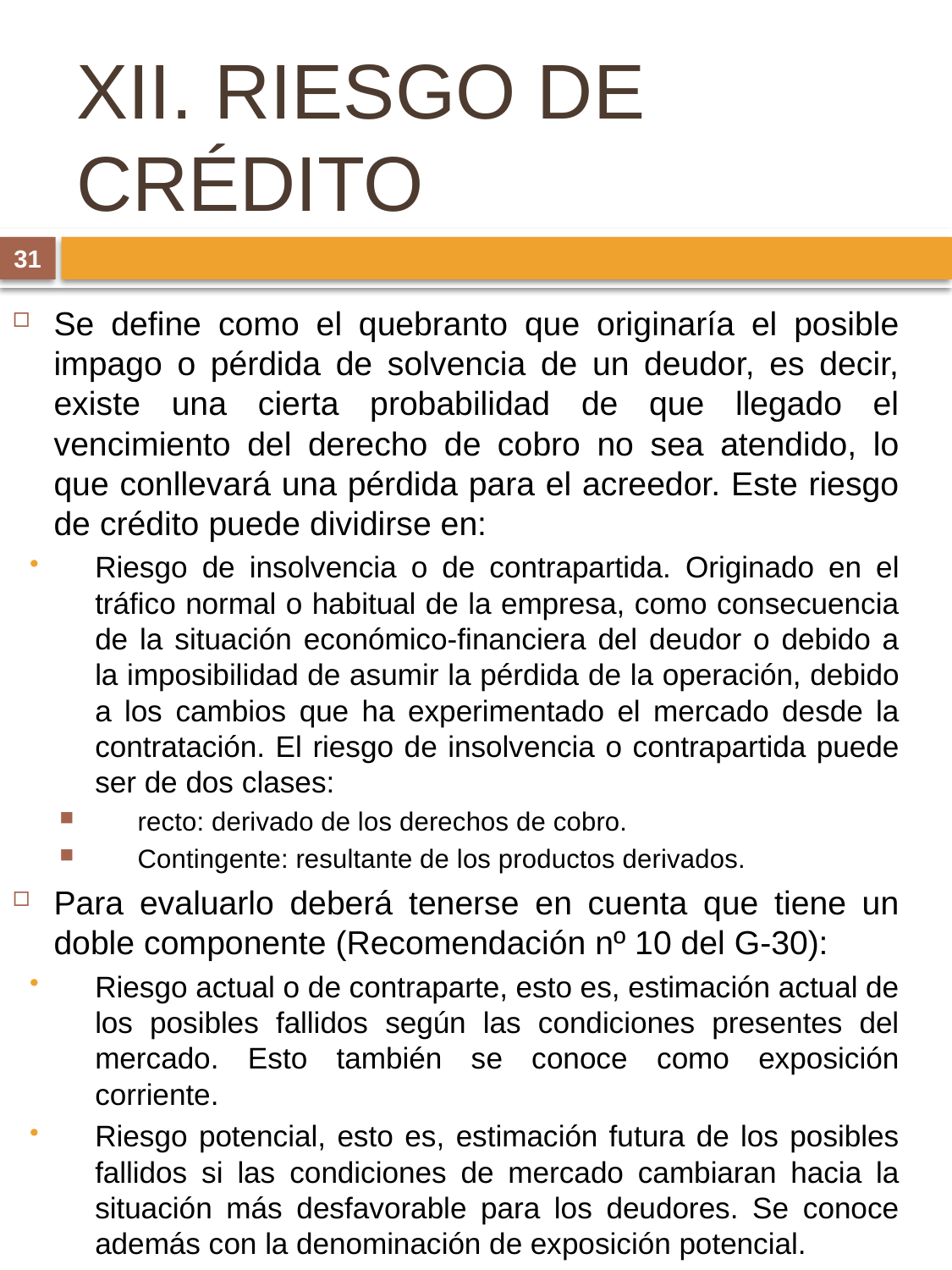

# XII. RIESGO DE CRÉDITO
31
Se define como el quebranto que originaría el posible impago o pérdida de solvencia de un deudor, es decir, existe una cierta probabilidad de que llegado el vencimiento del derecho de cobro no sea atendido, lo que conllevará una pérdida para el acreedor. Este riesgo de crédito puede dividirse en:
Riesgo de insolvencia o de contrapartida. Originado en el tráfico normal o habitual de la empresa, como consecuencia de la situación económico-financiera del deudor o debido a la imposibilidad de asumir la pérdida de la operación, debido a los cambios que ha experimentado el mercado desde la contratación. El riesgo de insolvencia o contrapartida puede ser de dos clases:
 recto: derivado de los derechos de cobro.
 Contingente: resultante de los productos derivados.
Para evaluarlo deberá tenerse en cuenta que tiene un doble componente (Recomendación nº 10 del G-30):
Riesgo actual o de contraparte, esto es, estimación actual de los posibles fallidos según las condiciones presentes del mercado. Esto también se conoce como exposición corriente.
Riesgo potencial, esto es, estimación futura de los posibles fallidos si las condiciones de mercado cambiaran hacia la situación más desfavorable para los deudores. Se conoce además con la denominación de exposición potencial.